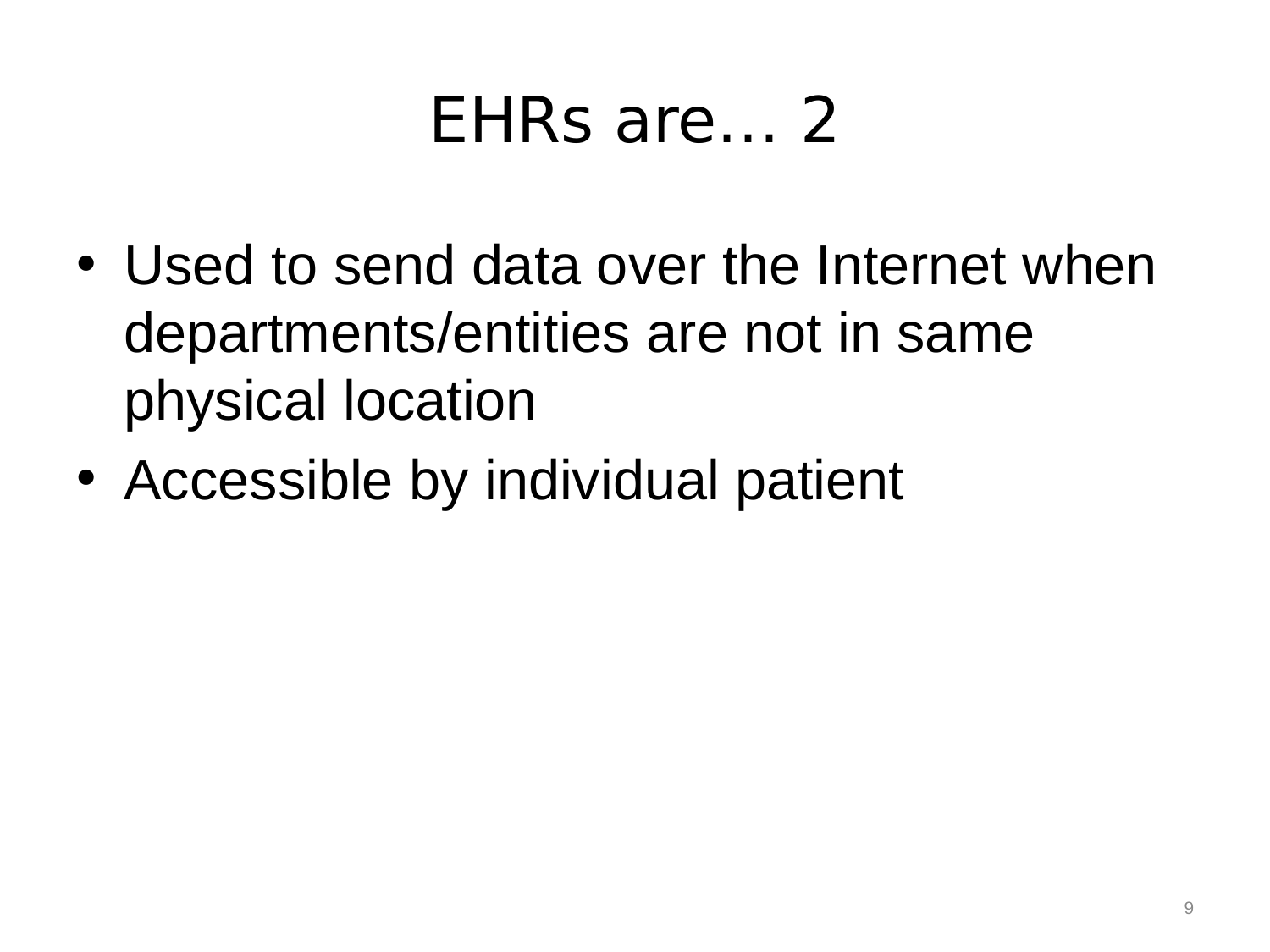

# EHRs are… 2
Used to send data over the Internet when departments/entities are not in same physical location
Accessible by individual patient
9